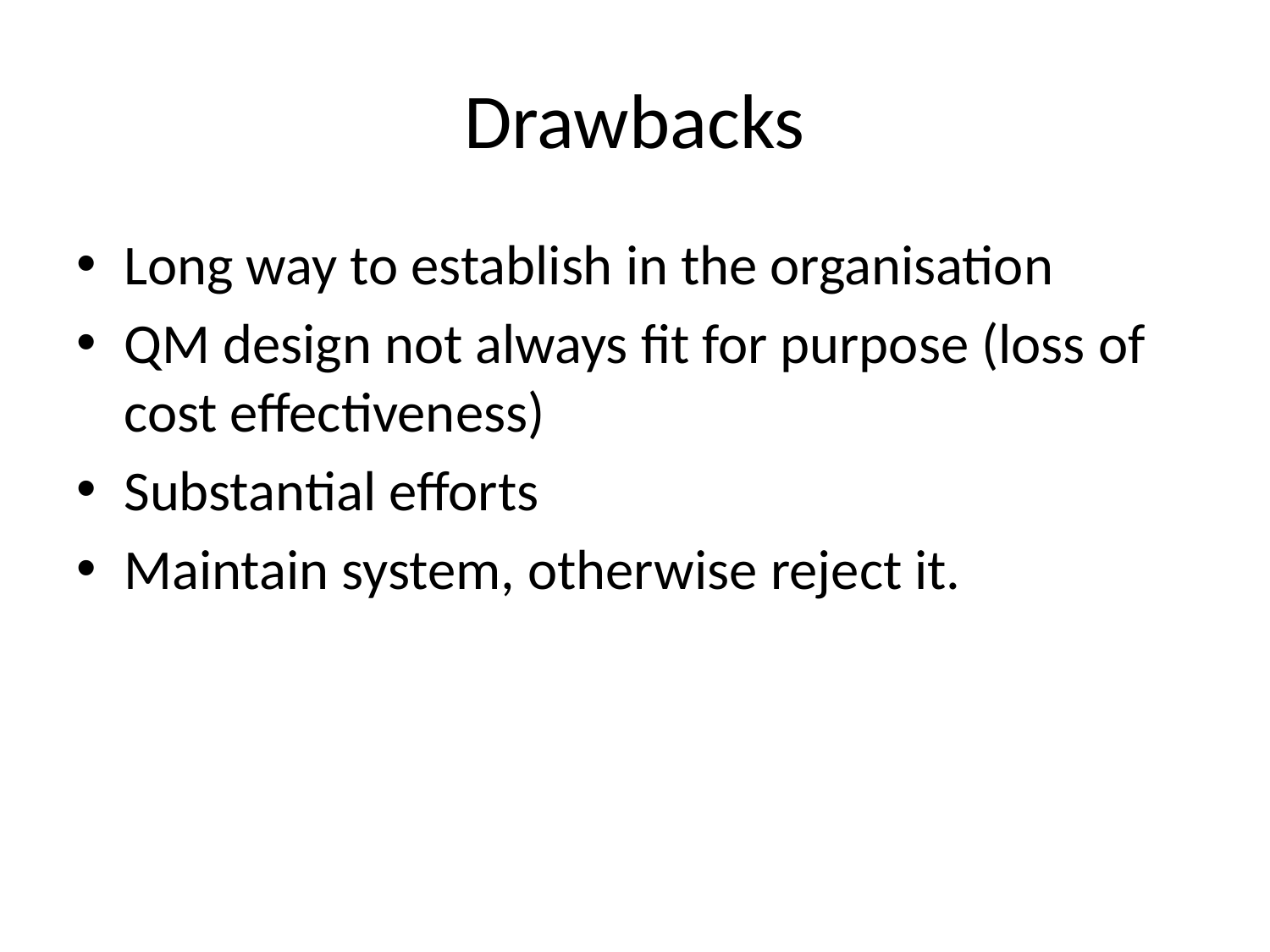

# Drawbacks
Long way to establish in the organisation
QM design not always fit for purpose (loss of cost effectiveness)
Substantial efforts
Maintain system, otherwise reject it.